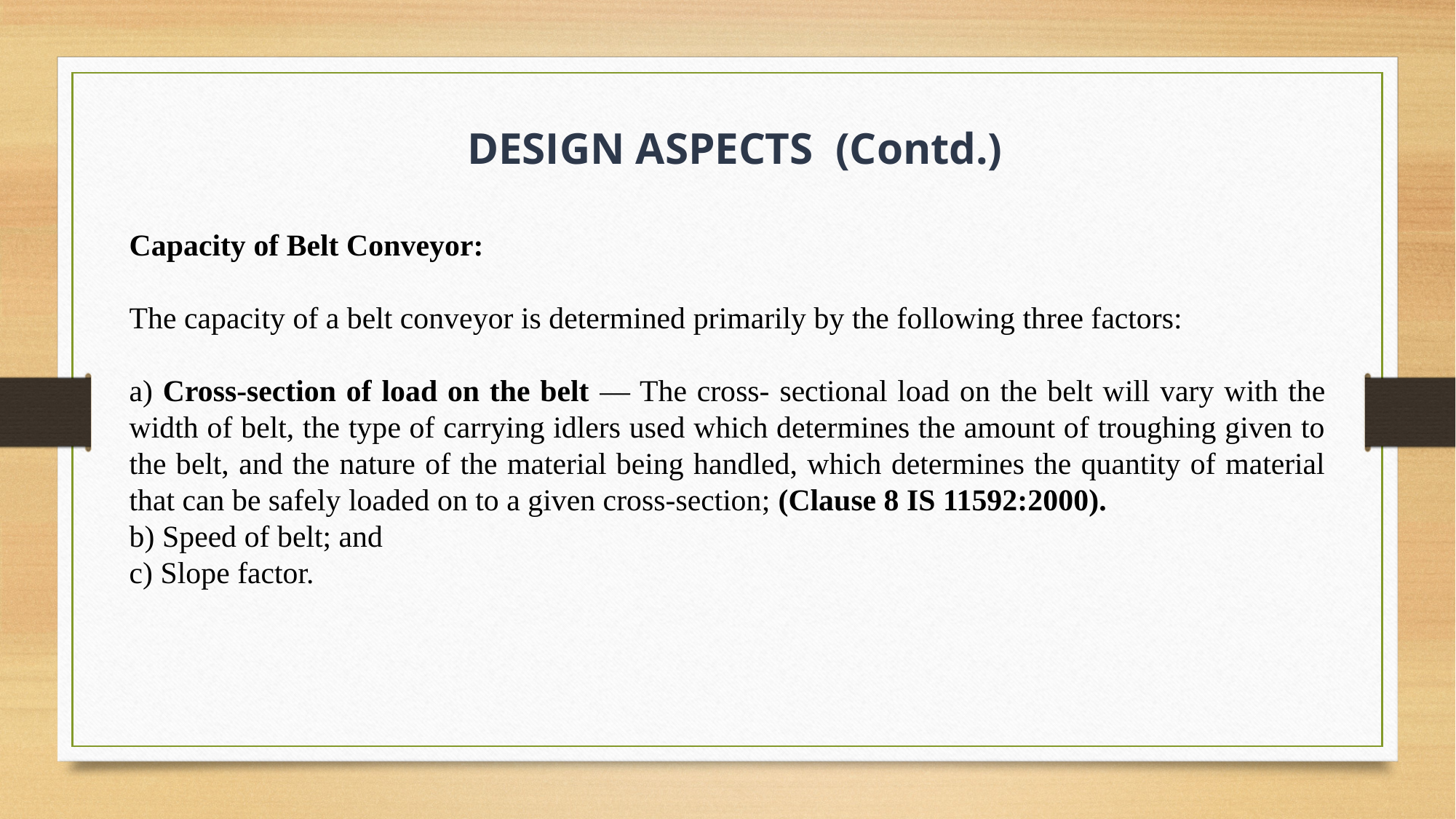

DESIGN ASPECTS  (Contd.)
Capacity of Belt Conveyor:

The capacity of a belt conveyor is determined primarily by the following three factors:

a) Cross-section of load on the belt — The cross- sectional load on the belt will vary with the width of belt, the type of carrying idlers used which determines the amount of troughing given to the belt, and the nature of the material being handled, which determines the quantity of material that can be safely loaded on to a given cross-section; (Clause 8 IS 11592:2000).
b) Speed of belt; and
c) Slope factor.